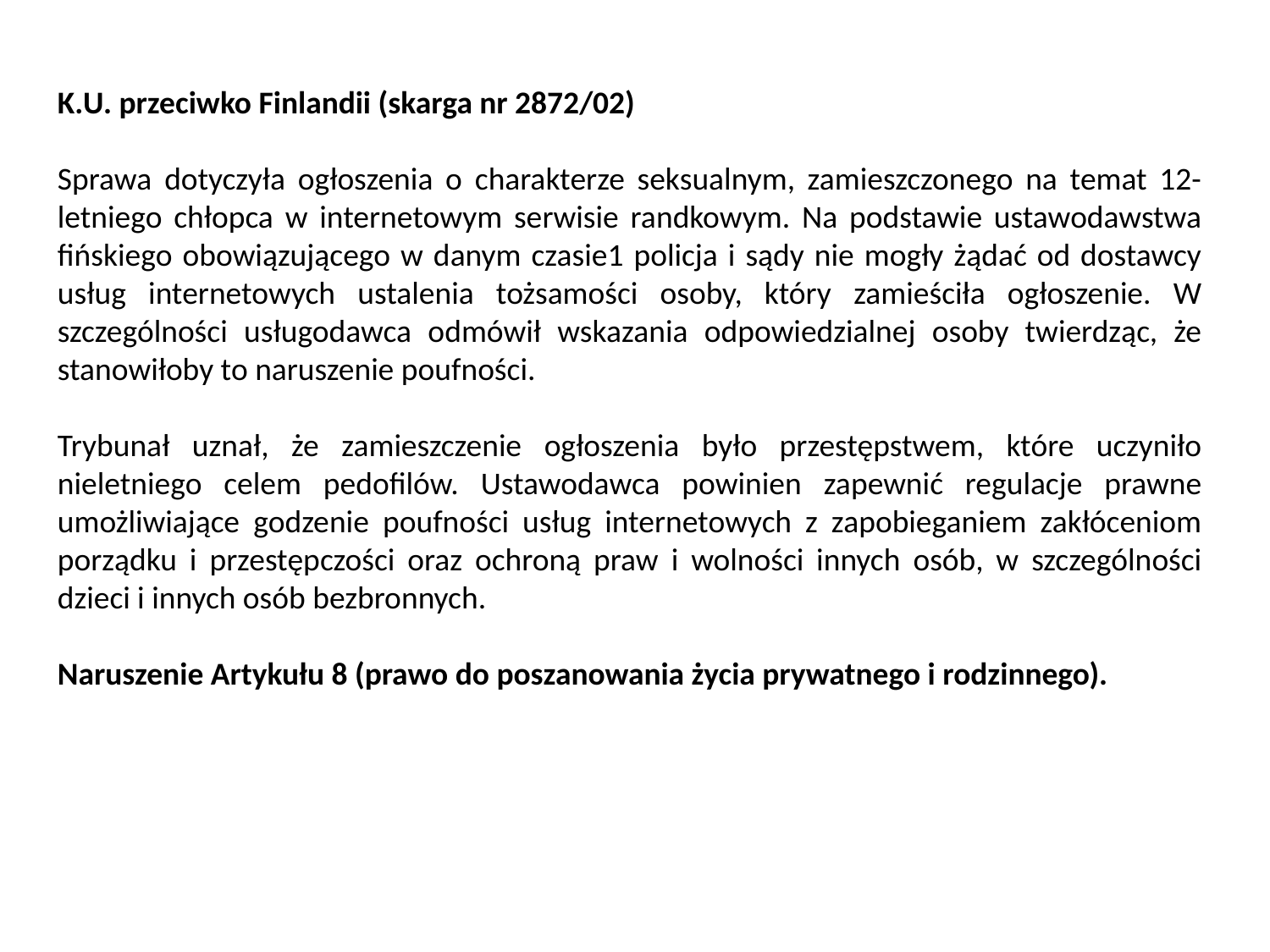

K.U. przeciwko Finlandii (skarga nr 2872/02)

Sprawa dotyczyła ogłoszenia o charakterze seksualnym, zamieszczonego na temat 12- letniego chłopca w internetowym serwisie randkowym. Na podstawie ustawodawstwa fińskiego obowiązującego w danym czasie1 policja i sądy nie mogły żądać od dostawcy usług internetowych ustalenia tożsamości osoby, który zamieściła ogłoszenie. W szczególności usługodawca odmówił wskazania odpowiedzialnej osoby twierdząc, że stanowiłoby to naruszenie poufności.

Trybunał uznał, że zamieszczenie ogłoszenia było przestępstwem, które uczyniło nieletniego celem pedofilów. Ustawodawca powinien zapewnić regulacje prawne umożliwiające godzenie poufności usług internetowych z zapobieganiem zakłóceniom porządku i przestępczości oraz ochroną praw i wolności innych osób, w szczególności dzieci i innych osób bezbronnych.

Naruszenie Artykułu 8 (prawo do poszanowania życia prywatnego i rodzinnego).
#